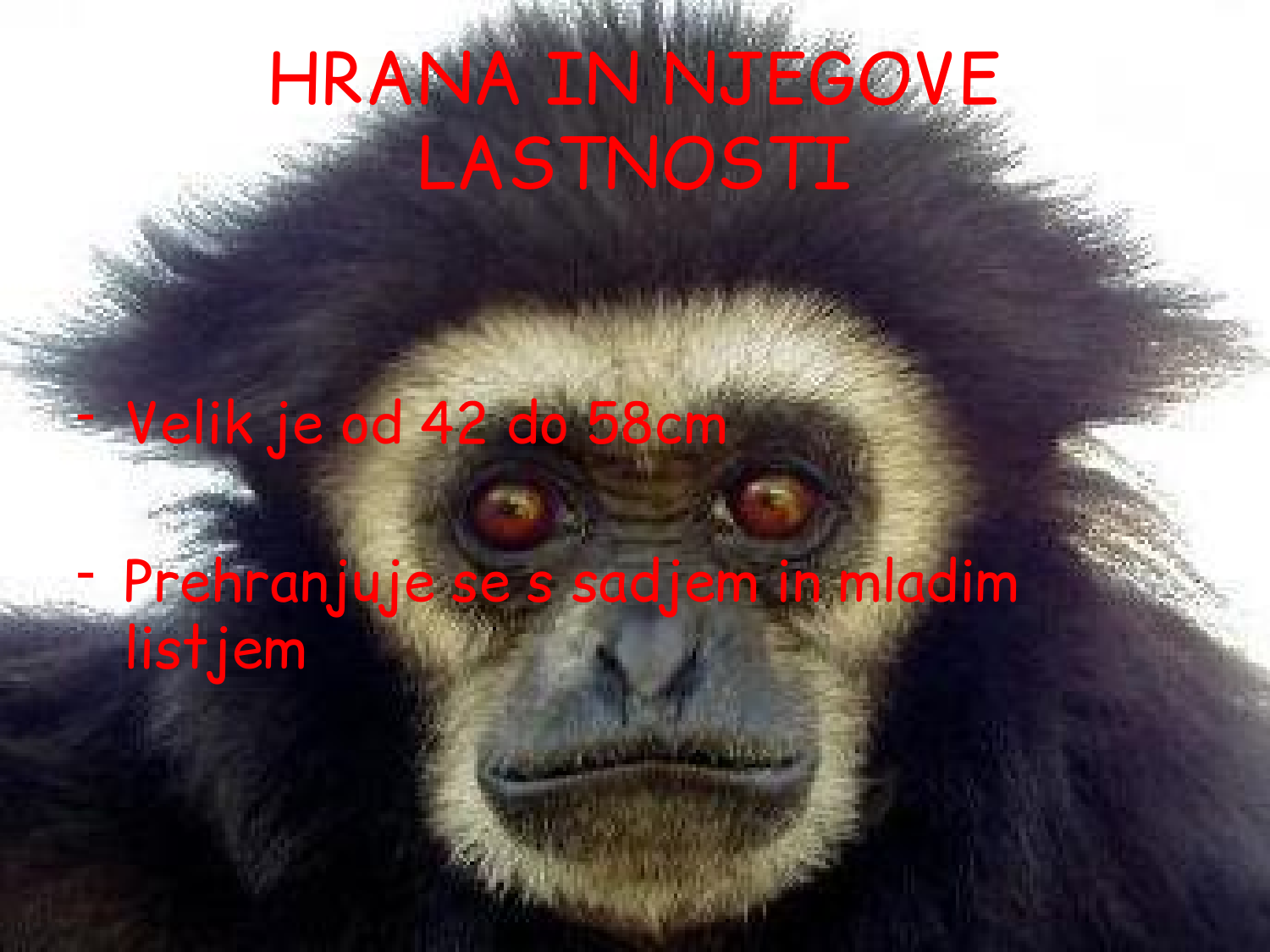

# HRANA IN NJEGOVE LASTNOSTI

Velik je od 42 do 58cm

Prehranjuje se s sadjem in mladim listjem